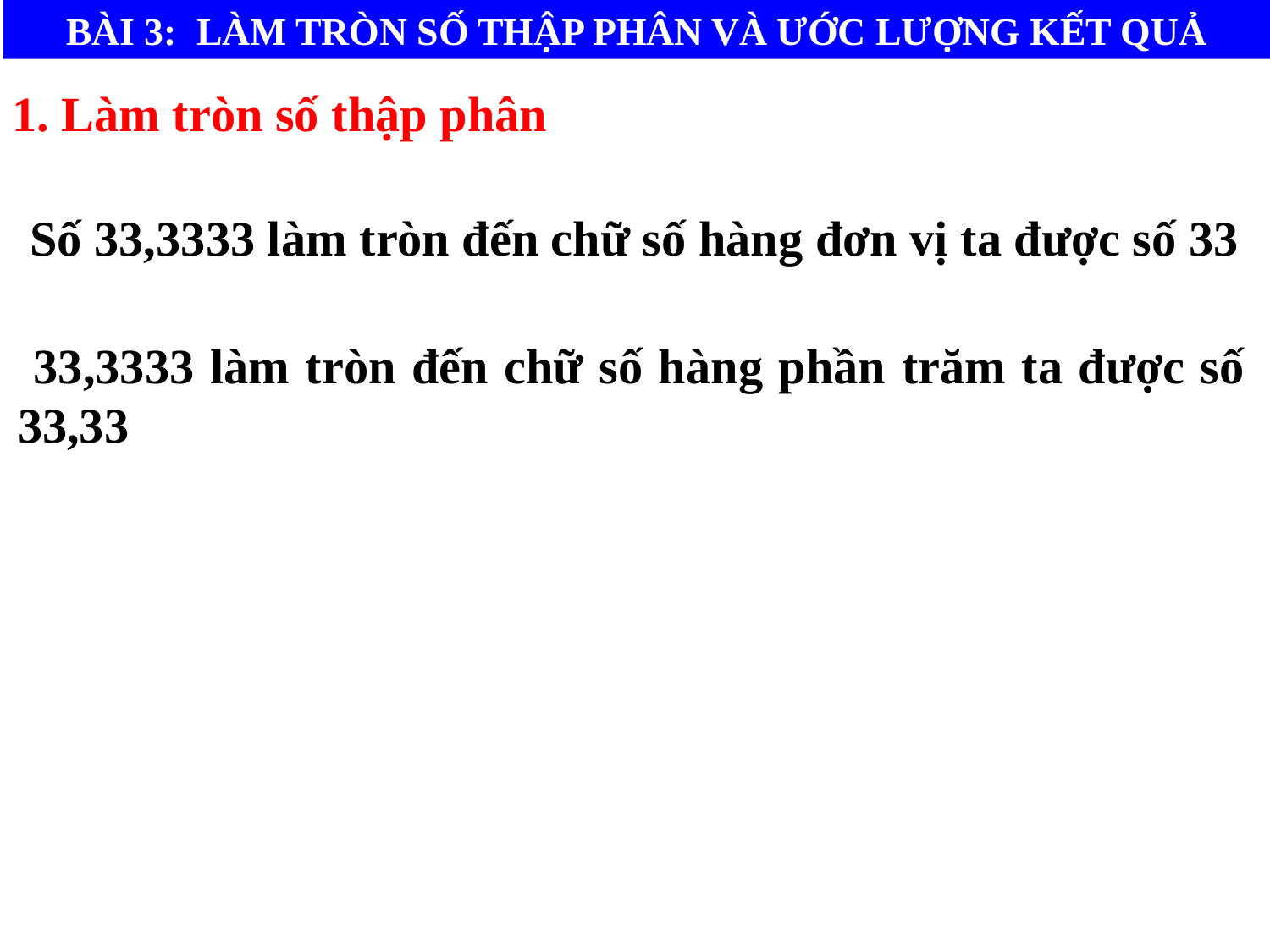

BÀI 3:  LÀM TRÒN SỐ THẬP PHÂN VÀ ƯỚC LƯỢNG KẾT QUẢ
1. Làm tròn số thập phân
Số 33,3333 làm tròn đến chữ số hàng đơn vị ta được số 33
 33,3333 làm tròn đến chữ số hàng phần trăm ta được số 33,33